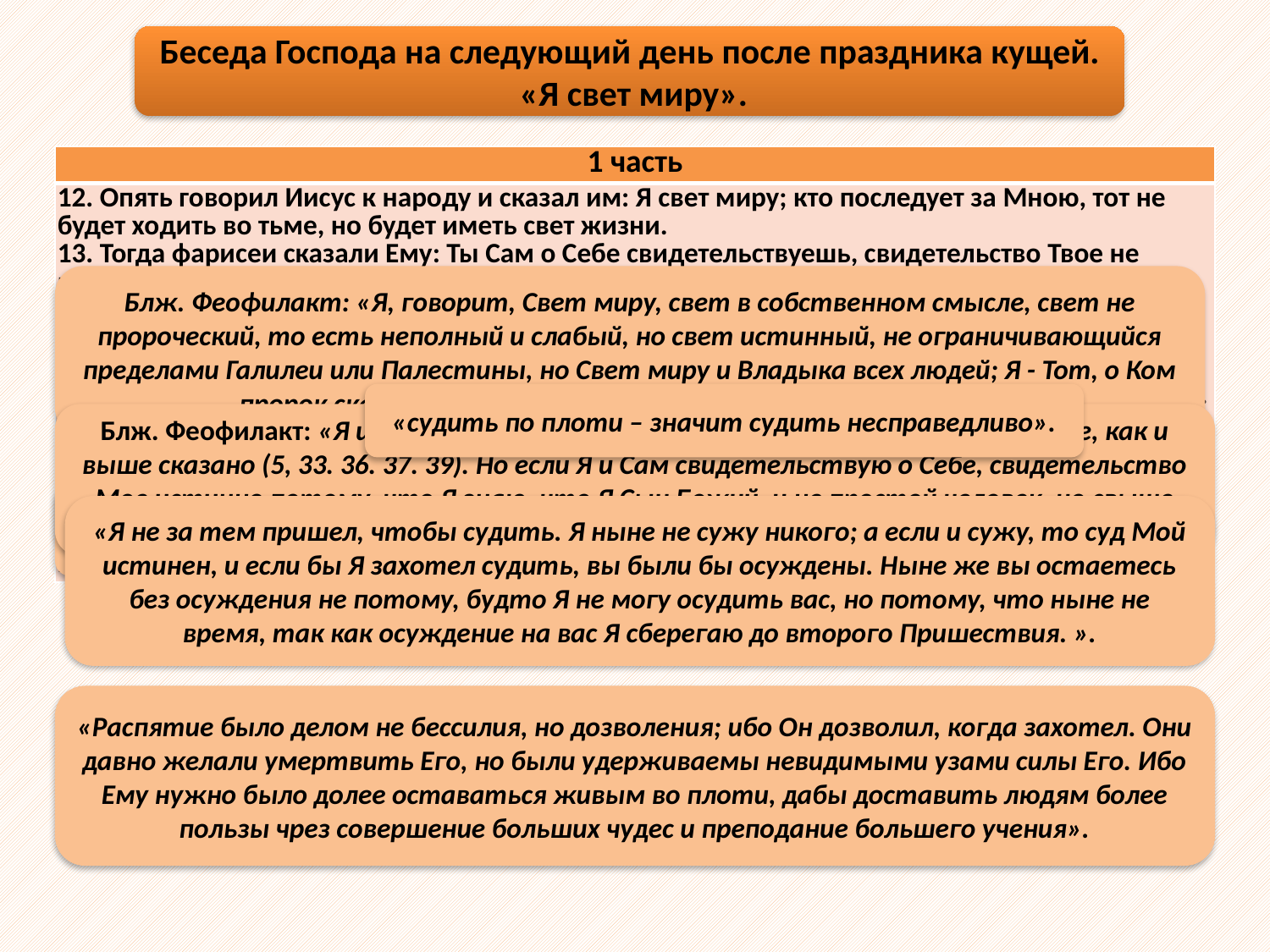

Беседа Господа на следующий день после праздника кущей.
 «Я свет миру».
| 1 часть |
| --- |
| 12. Опять говорил Иисус к народу и сказал им: Я свет миру; кто последует за Мною, тот не будет ходить во тьме, но будет иметь свет жизни. 13. Тогда фарисеи сказали Ему: Ты Сам о Себе свидетельствуешь, свидетельство Твое не истинно. 14. Иисус сказал им в ответ: если Я и Сам о Себе свидетельствую, свидетельство Мое истинно; потому что Я знаю, откуда пришел и куда иду; а вы не знаете, откуда Я и куда иду. 15. Вы судите по плоти; Я не сужу никого. 16. А если и сужу Я, то суд Мой истинен, потому что Я не один, но Я и Отец, пославший Меня. 17. А и в законе вашем написано, что двух человек свидетельство истинно. 18. Я Сам свидетельствую о Себе, и свидетельствует о Мне Отец, пославший Меня. 19. Тогда сказали Ему: где Твой Отец? Иисус отвечал: вы не знаете ни Меня, ни Отца Моего; если бы вы знали Меня, то знали бы и Отца Моего. 20. Сии слова говорил Иисус у сокровищницы, когда учил в храме; и никто не взял Его, потому что еще не пришел час Его. |
Блж. Феофилакт: «Я, говорит, Свет миру, свет в собственном смысле, свет не пророческий, то есть неполный и слабый, но свет истинный, не ограничивающийся пределами Галилеи или Палестины, но Свет миру и Владыка всех людей; Я - Тот, о Ком пророк сказал: Я положил Тебя светом язычников (Ис. 42, 6).».
«судить по плоти – значит судить несправедливо».
Блж. Феофилакт: «Я имею трех свидетелей - Отца Моего, дела Мои и Писание, как и выше сказано (5, 33. 36. 37. 39). Но если Я и Сам свидетельствую о Себе, свидетельство Мое истинно потому, что Я знаю, что Я Сын Божий, и не простой человек, но свыше Приходящий, и Бог. Как же свидетельство Мое ложно, когда Я - Бог».
«Кто, - говорит, - последует за Мною, тот не будет ходить во тьме», то есть не останется в заблуждении, но освободится от заблуждения и тьмы».
«Я не за тем пришел, чтобы судить. Я ныне не сужу никого; а если и сужу, то суд Мой истинен, и если бы Я захотел судить, вы были бы осуждены. Ныне же вы остаетесь без осуждения не потому, будто Я не могу осудить вас, но потому, что ныне не время, так как осуждение на вас Я сберегаю до второго Пришествия. ».
«Распятие было делом не бессилия, но дозволения; ибо Он дозволил, когда захотел. Они давно желали умертвить Его, но были удерживаемы невидимыми узами силы Его. Ибо Ему нужно было долее оставаться живым во плоти, дабы доставить людям более пользы чрез совершение больших чудес и преподание большего учения».